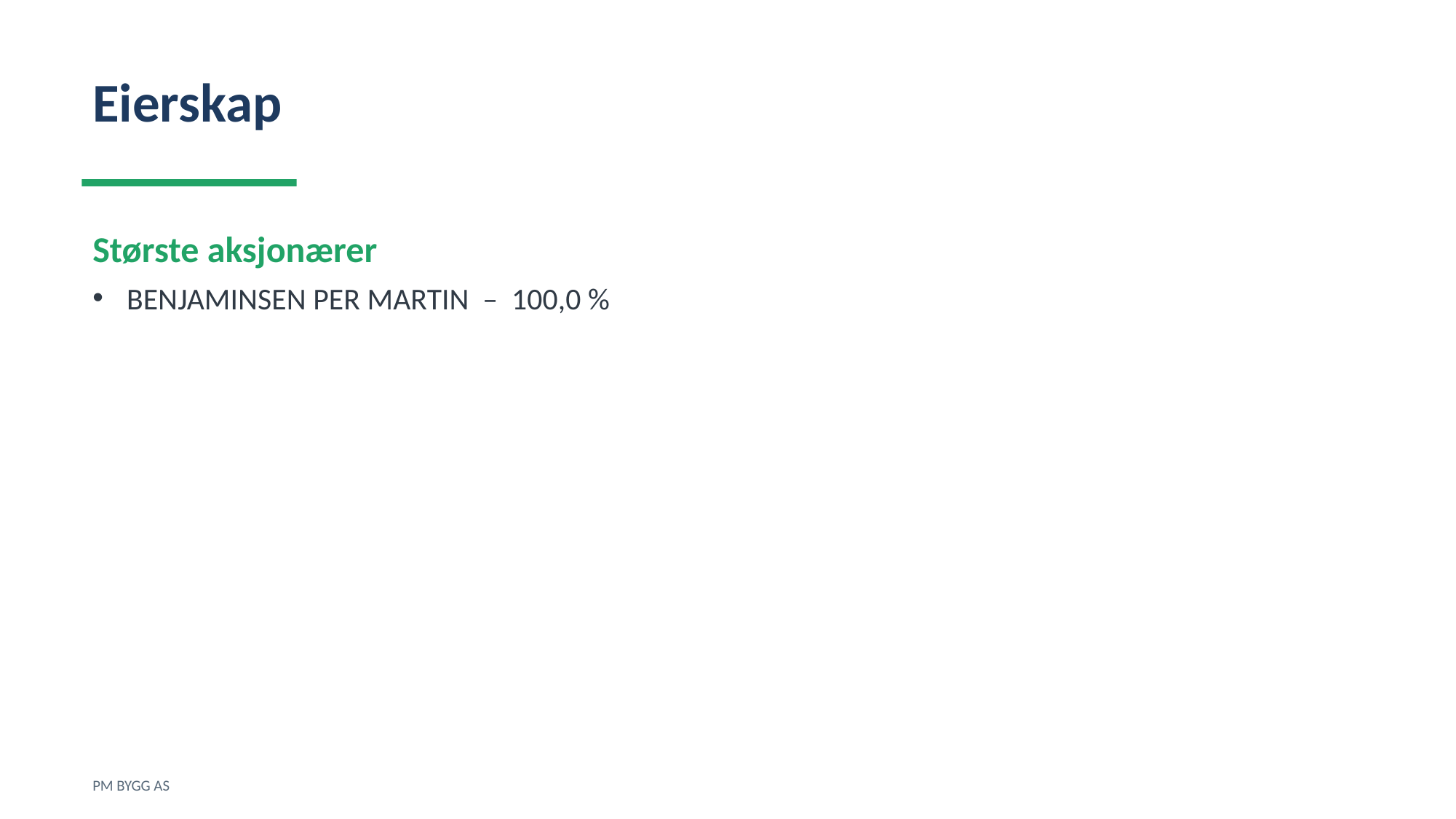

Eierskap

Største aksjonærer
BENJAMINSEN PER MARTIN  –  100,0 %
PM BYGG AS